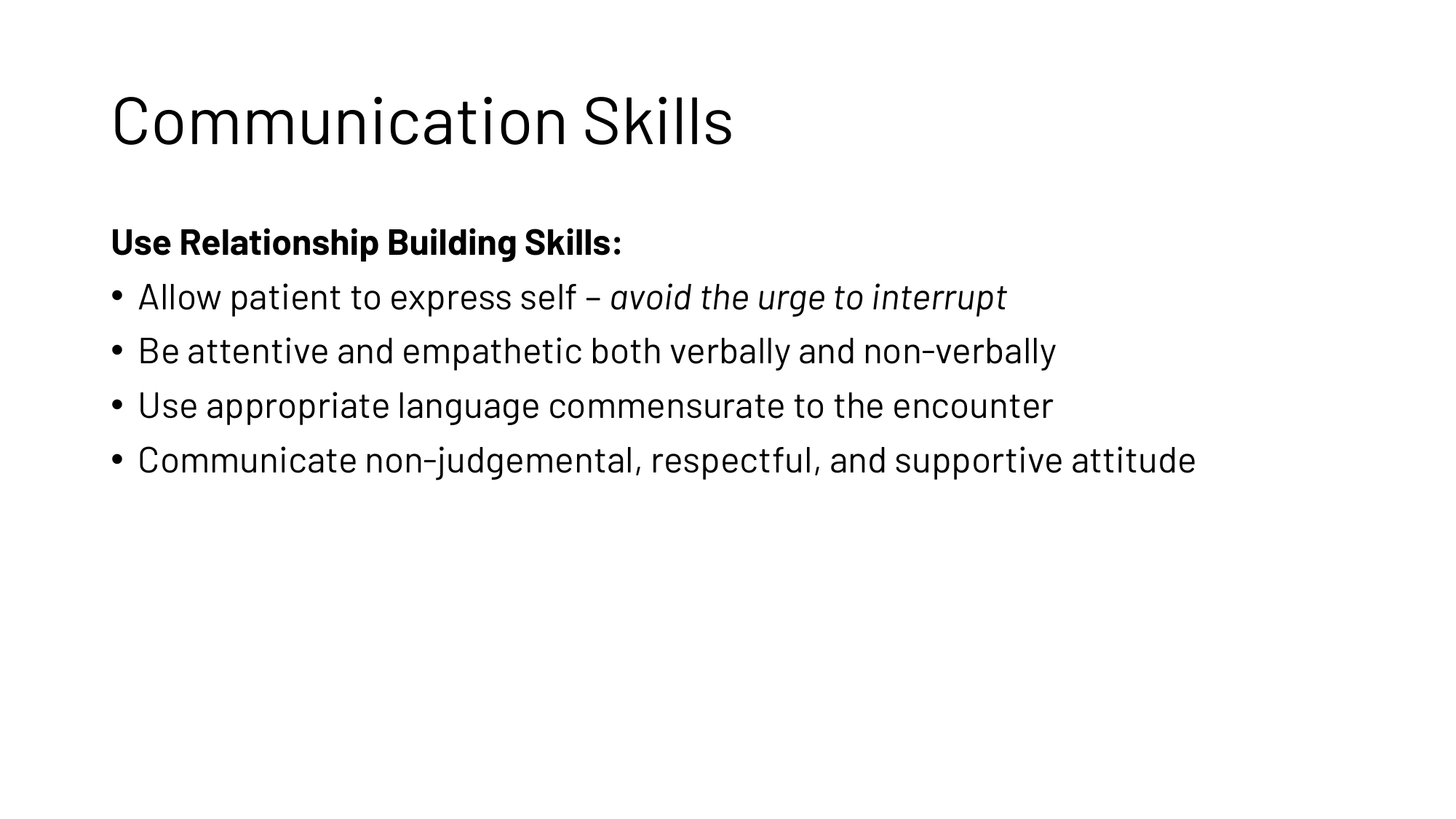

# Communication Skills
Use Relationship Building Skills:
Allow patient to express self – avoid the urge to interrupt
Be attentive and empathetic both verbally and non-verbally
Use appropriate language commensurate to the encounter
Communicate non-judgemental, respectful, and supportive attitude